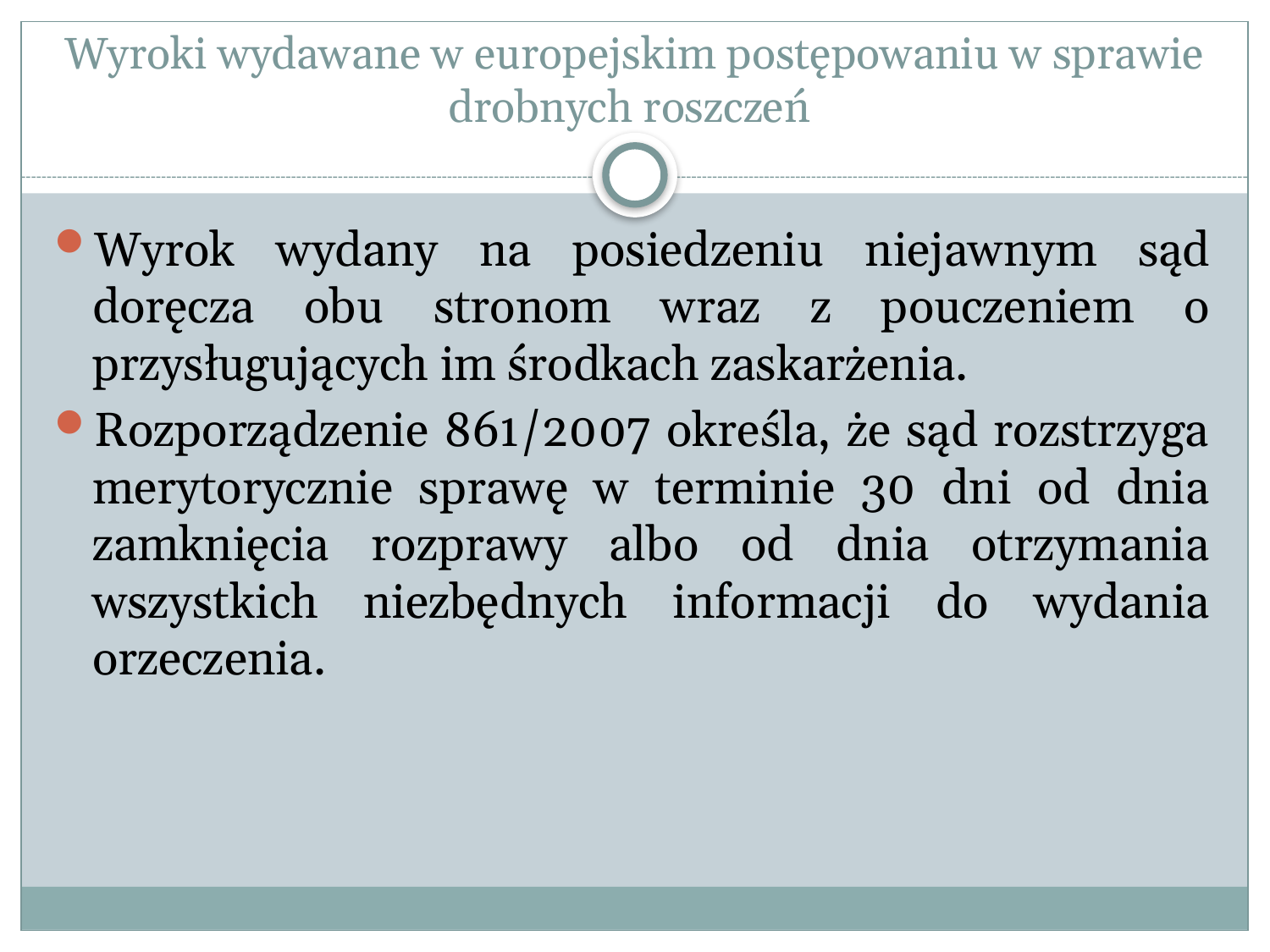

# Wyroki wydawane w europejskim postępowaniu w sprawie drobnych roszczeń
Wyrok wydany na posiedzeniu niejawnym sąd doręcza obu stronom wraz z pouczeniem o przysługujących im środkach zaskarżenia.
Rozporządzenie 861/2007 określa, że sąd rozstrzyga merytorycznie sprawę w terminie 30 dni od dnia zamknięcia rozprawy albo od dnia otrzymania wszystkich niezbędnych informacji do wydania orzeczenia.